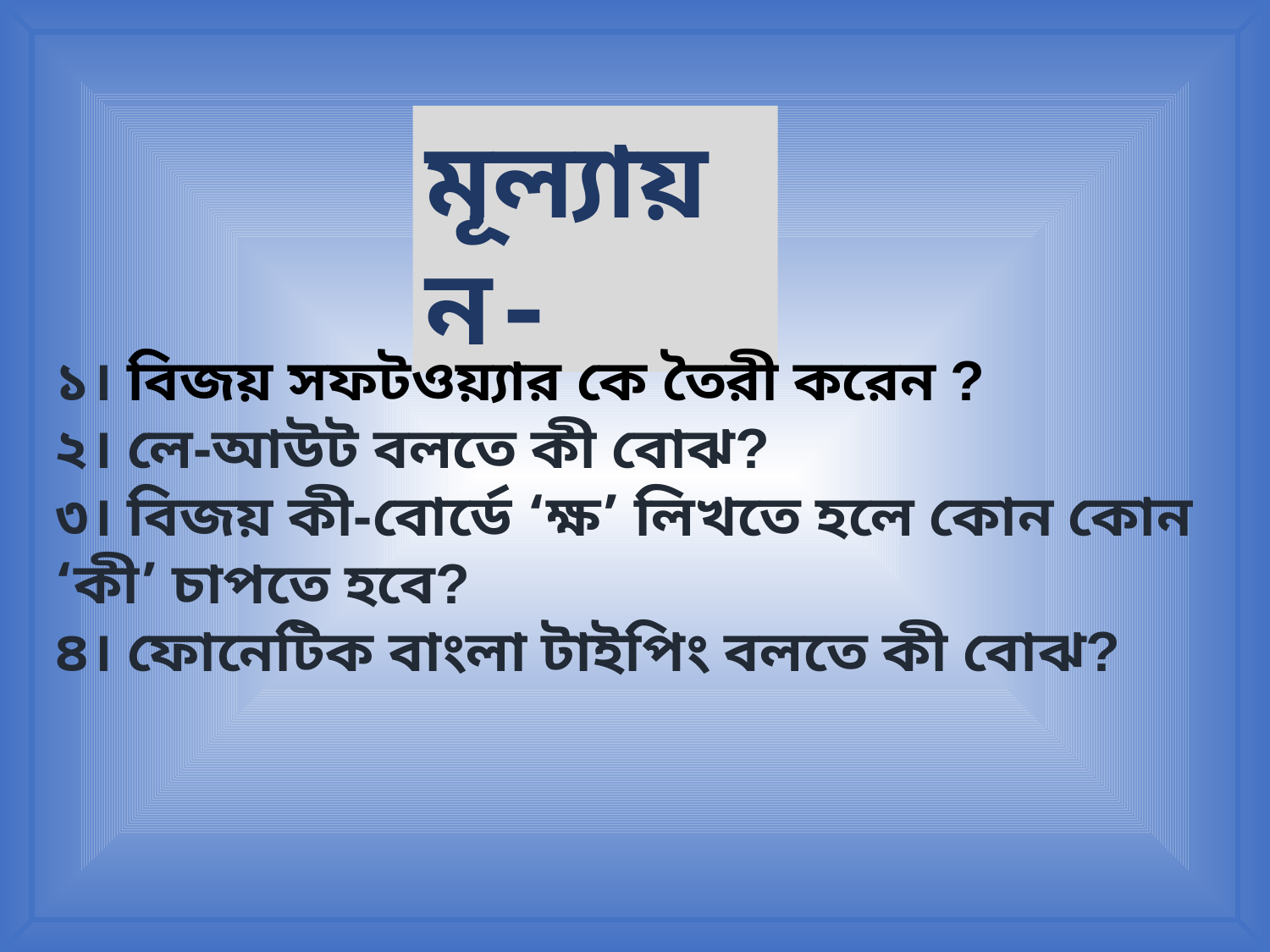

মূল্যায়ন-
১। বিজয় সফটওয়্যার কে তৈরী করেন ?
২। লে-আউট বলতে কী বোঝ?
৩। বিজয় কী-বোর্ডে ‘ক্ষ’ লিখতে হলে কোন কোন ‘কী’ চাপতে হবে?
৪। ফোনেটিক বাংলা টাইপিং বলতে কী বোঝ?